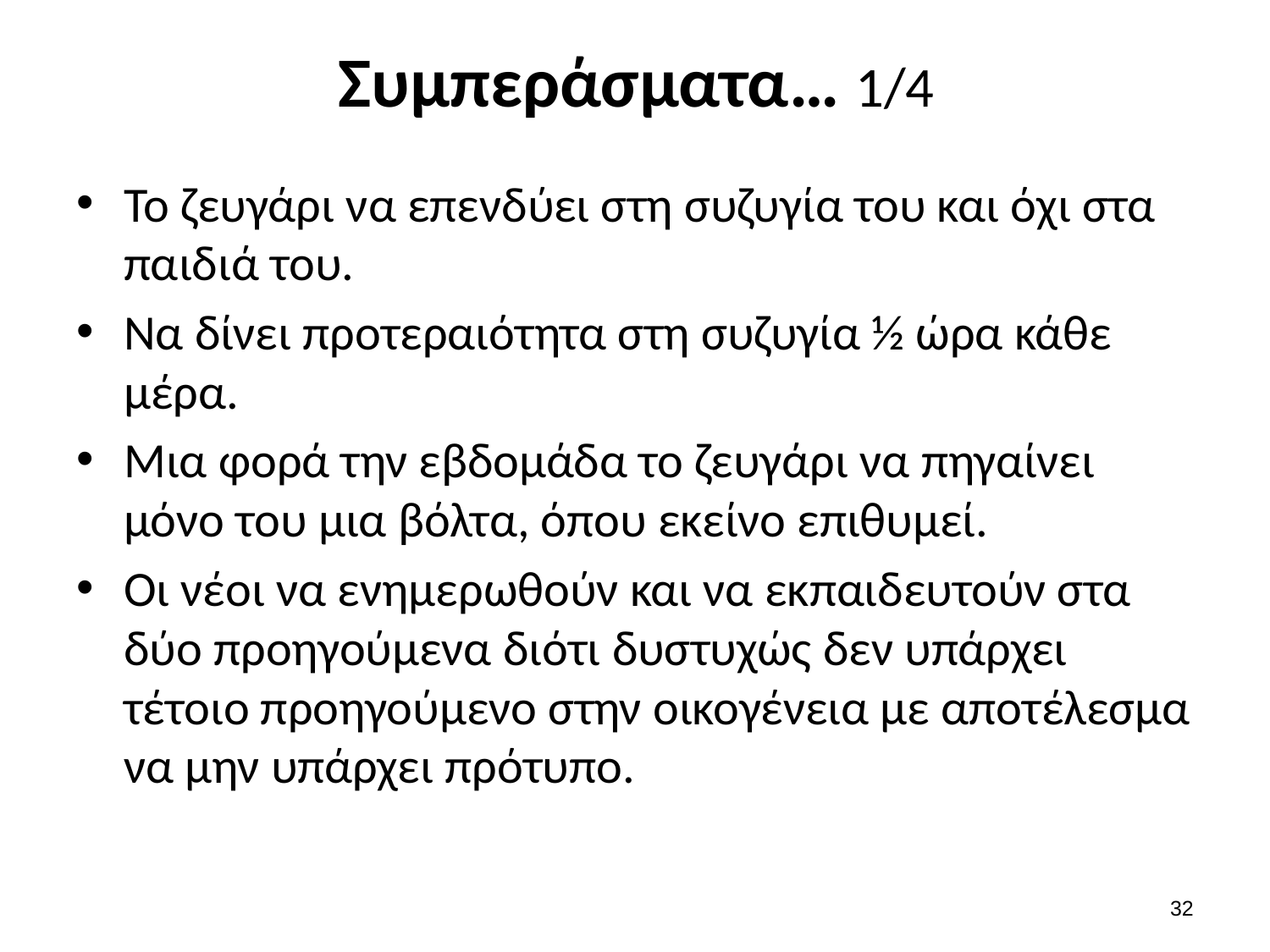

# Συμπεράσματα… 1/4
Το ζευγάρι να επενδύει στη συζυγία του και όχι στα παιδιά του.
Να δίνει προτεραιότητα στη συζυγία ½ ώρα κάθε μέρα.
Μια φορά την εβδομάδα το ζευγάρι να πηγαίνει μόνο του μια βόλτα, όπου εκείνο επιθυμεί.
Οι νέοι να ενημερωθούν και να εκπαιδευτούν στα δύο προηγούμενα διότι δυστυχώς δεν υπάρχει τέτοιο προηγούμενο στην οικογένεια με αποτέλεσμα να μην υπάρχει πρότυπο.
32